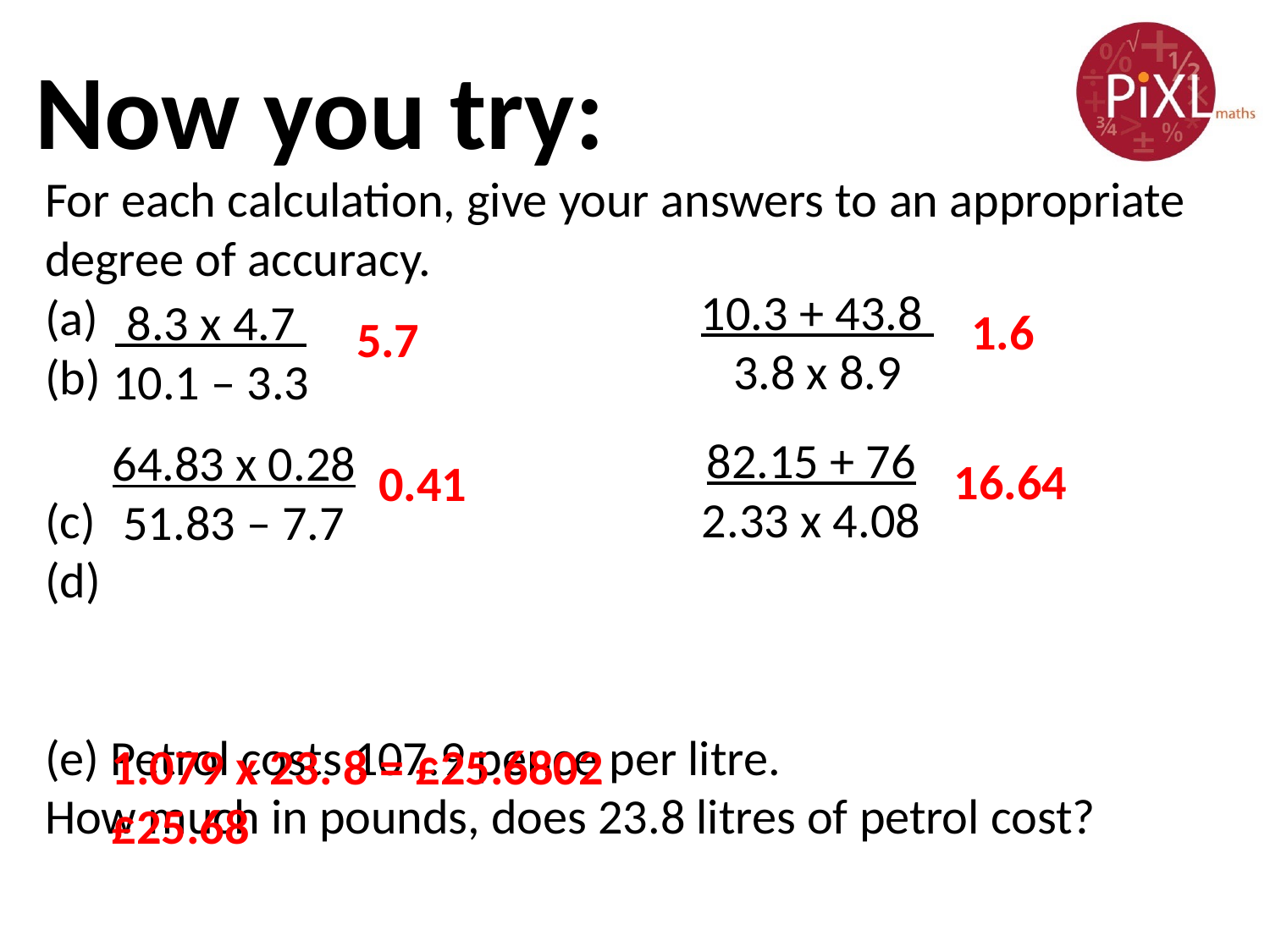

Now you try:
For each calculation, give your answers to an appropriate degree of accuracy.
(a)									(b)

(c)									(d)

(e) Petrol costs 107.9 pence per litre.
How much in pounds, does 23.8 litres of petrol cost?
10.3 + 43.8
3.8 x 8.9
 8.3 x 4.7
10.1 – 3.3
1.6
5.7
82.15 + 76
2.33 x 4.08
64.83 x 0.28
51.83 – 7.7
16.64
0.41
1.079 x 23. 8 = £25.6802
£25.68